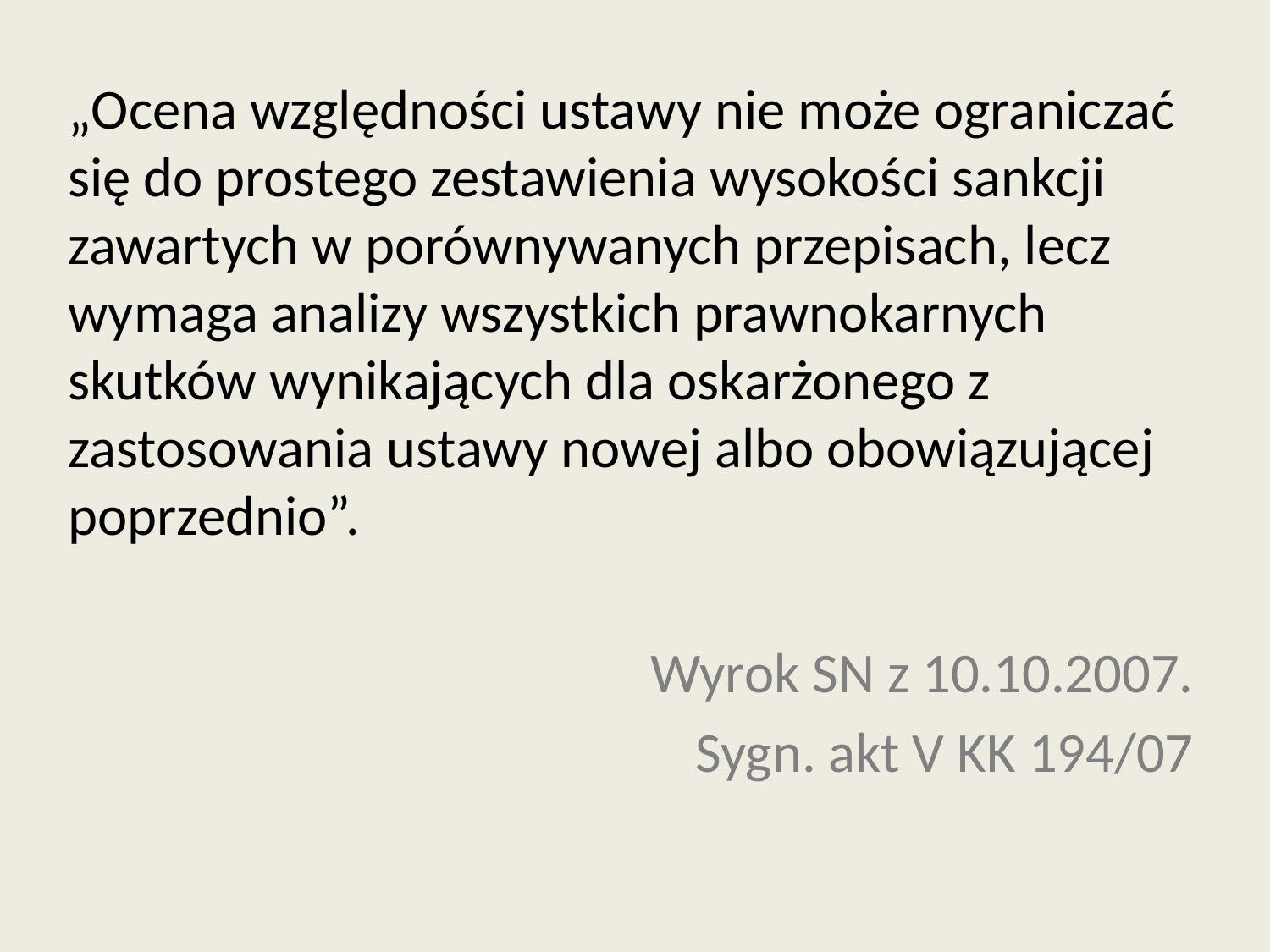

„Ocena względności ustawy nie może ograniczać się do prostego zestawienia wysokości sankcji zawartych w porównywanych przepisach, lecz wymaga analizy wszystkich prawnokarnych skutków wynikających dla oskarżonego z zastosowania ustawy nowej albo obowiązującej poprzednio”.

Wyrok SN z 10.10.2007.
Sygn. akt V KK 194/07